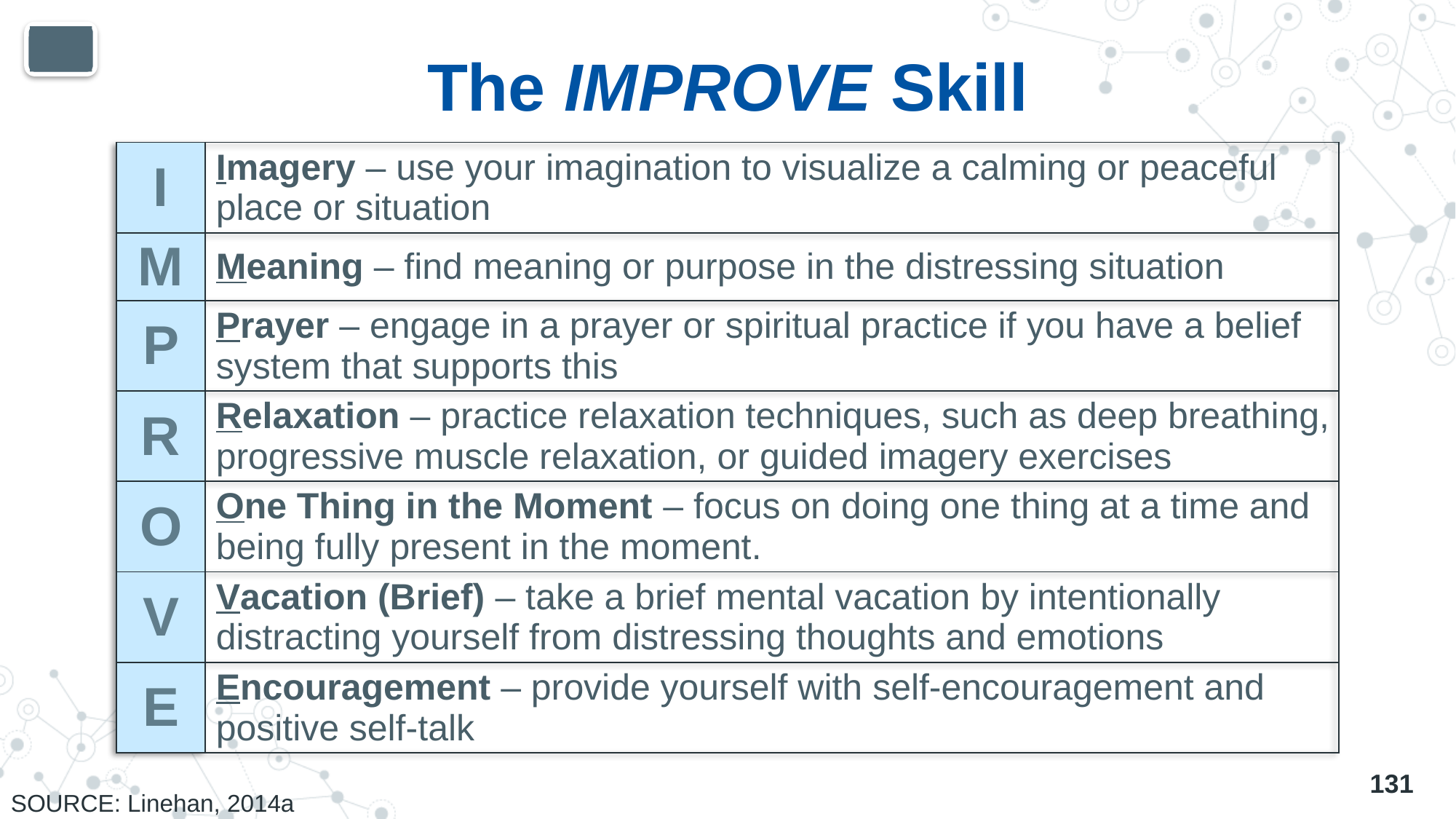

# The IMPROVE Skill
| I | Imagery – use your imagination to visualize a calming or peaceful place or situation |
| --- | --- |
| M | Meaning – find meaning or purpose in the distressing situation |
| P | Prayer – engage in a prayer or spiritual practice if you have a belief system that supports this |
| R | Relaxation – practice relaxation techniques, such as deep breathing, progressive muscle relaxation, or guided imagery exercises |
| O | One Thing in the Moment – focus on doing one thing at a time and being fully present in the moment. |
| V | Vacation (Brief) – take a brief mental vacation by intentionally distracting yourself from distressing thoughts and emotions |
| E | Encouragement – provide yourself with self-encouragement and positive self-talk |
131
SOURCE: Linehan, 2014a